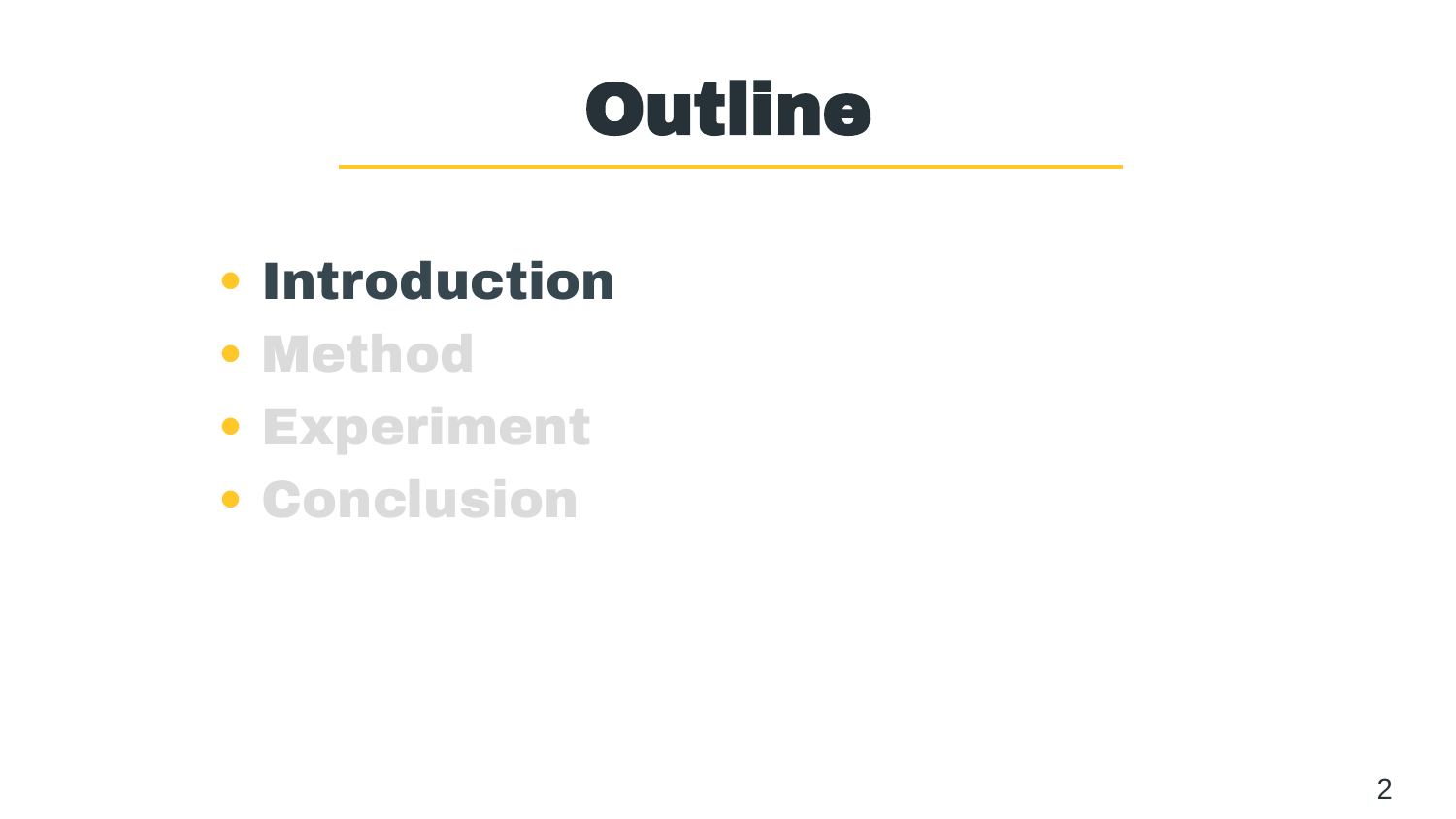

# Outline
• Introduction
• Method
• Experiment
• Conclusion

2